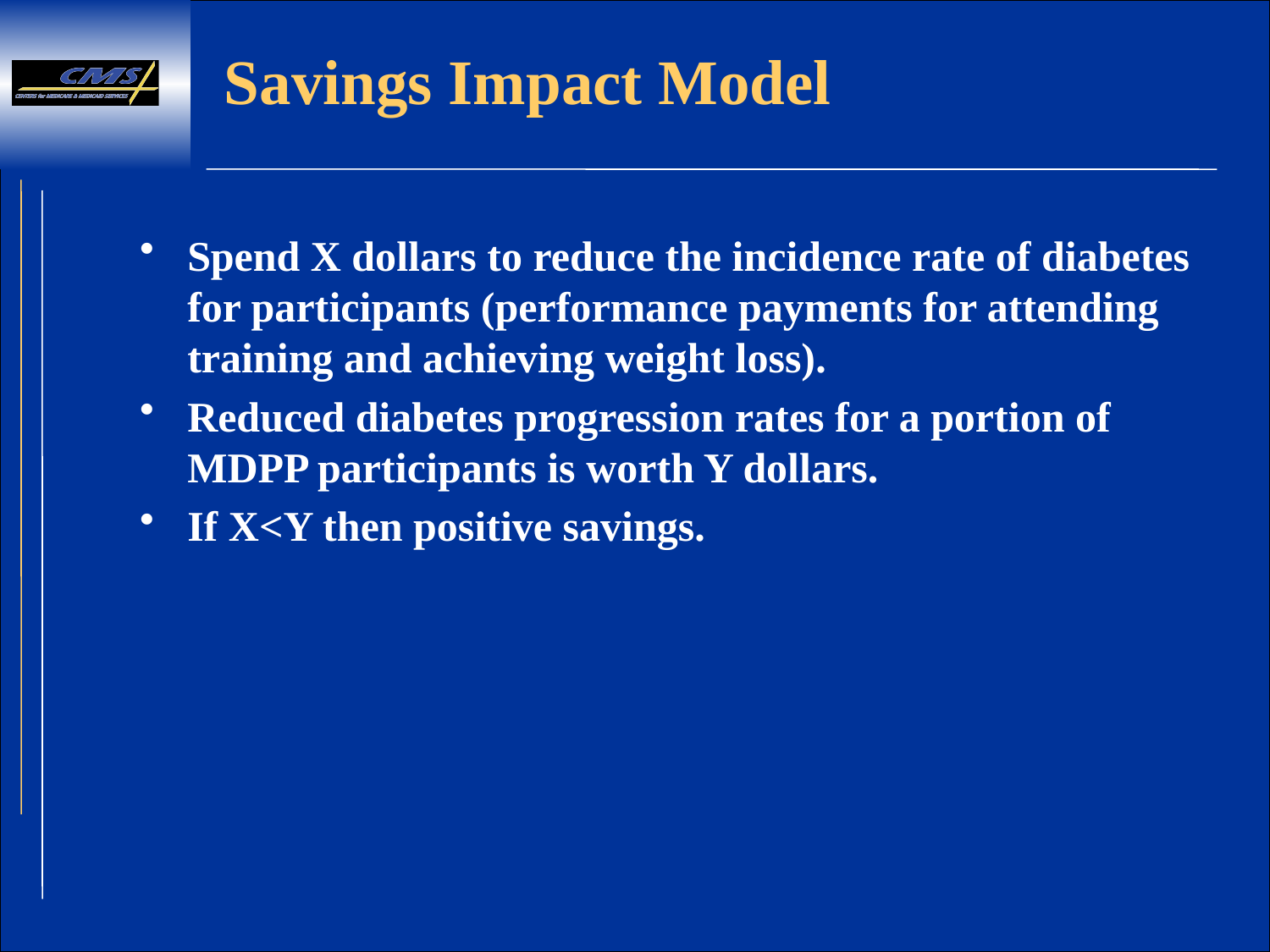

# Savings Impact Model
Spend X dollars to reduce the incidence rate of diabetes for participants (performance payments for attending training and achieving weight loss).
Reduced diabetes progression rates for a portion of MDPP participants is worth Y dollars.
If X<Y then positive savings.